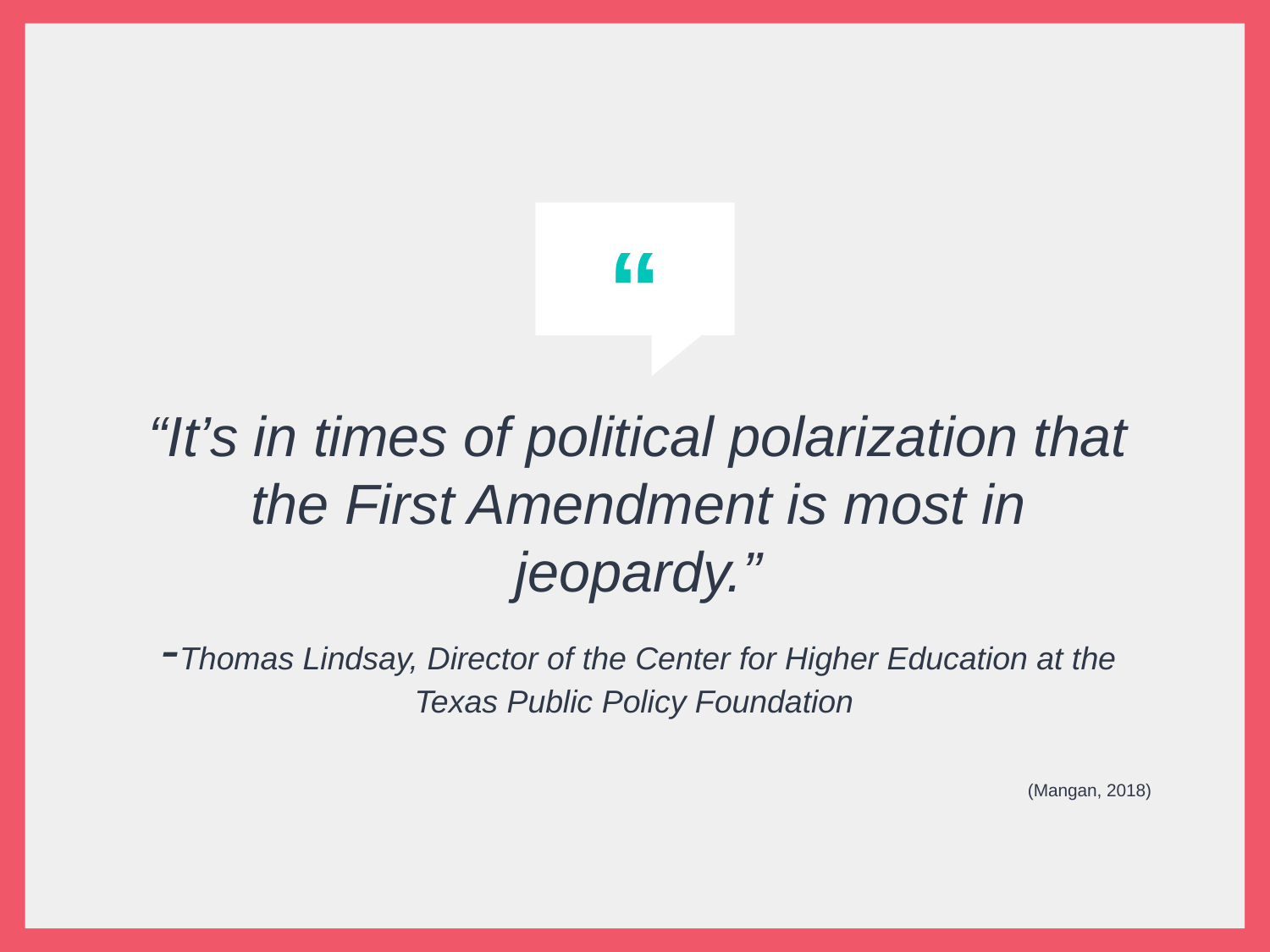

“It’s in times of political polarization that the First Amendment is most in jeopardy.”
-Thomas Lindsay, Director of the Center for Higher Education at the Texas Public Policy Foundation

(Mangan, 2018)